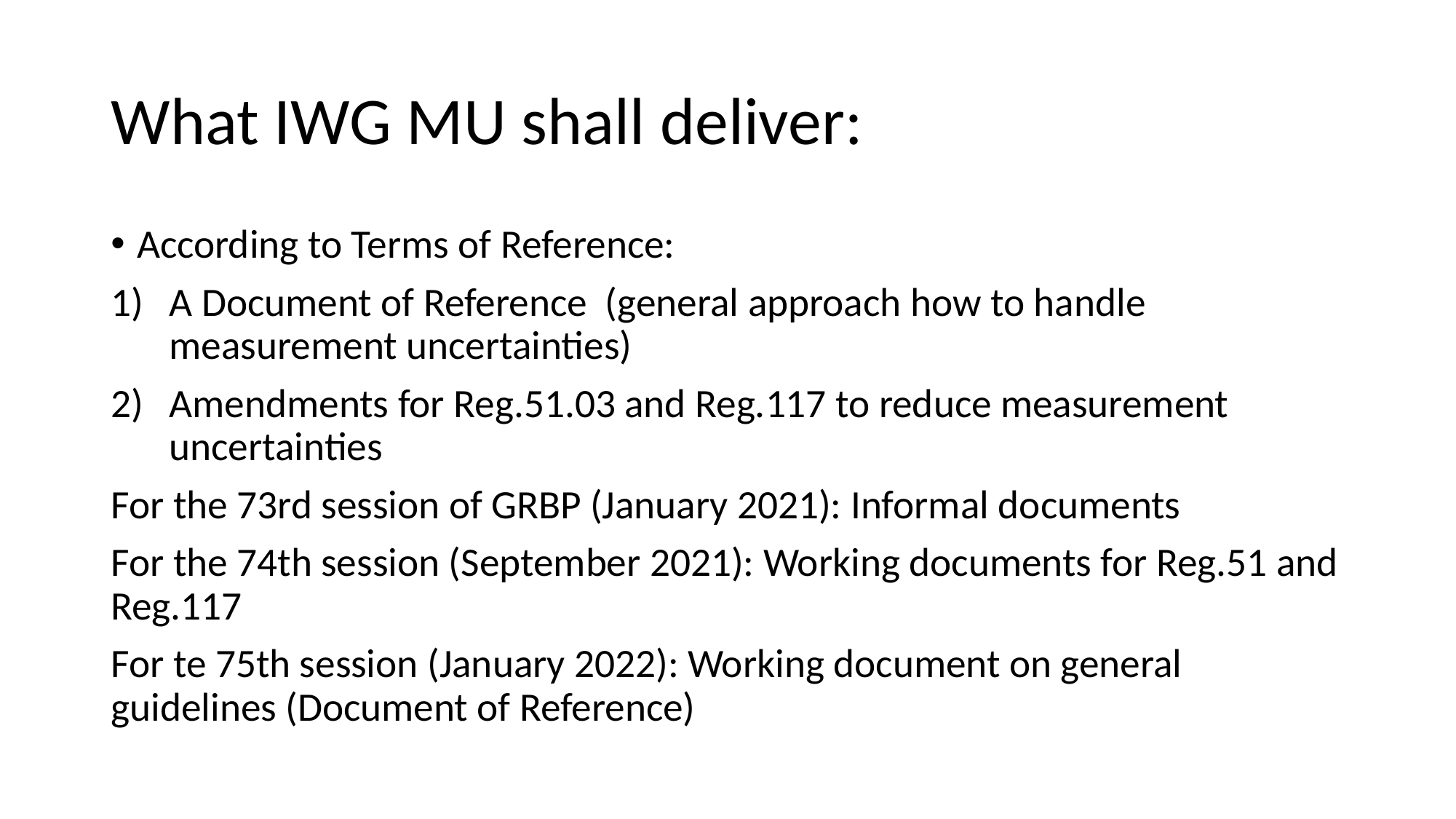

# What IWG MU shall deliver:
According to Terms of Reference:
A Document of Reference  (general approach how to handle measurement uncertainties)
Amendments for Reg.51.03 and Reg.117 to reduce measurement uncertainties
For the 73rd session of GRBP (January 2021): Informal documents
For the 74th session (September 2021): Working documents for Reg.51 and Reg.117
For te 75th session (January 2022): Working document on general guidelines (Document of Reference)